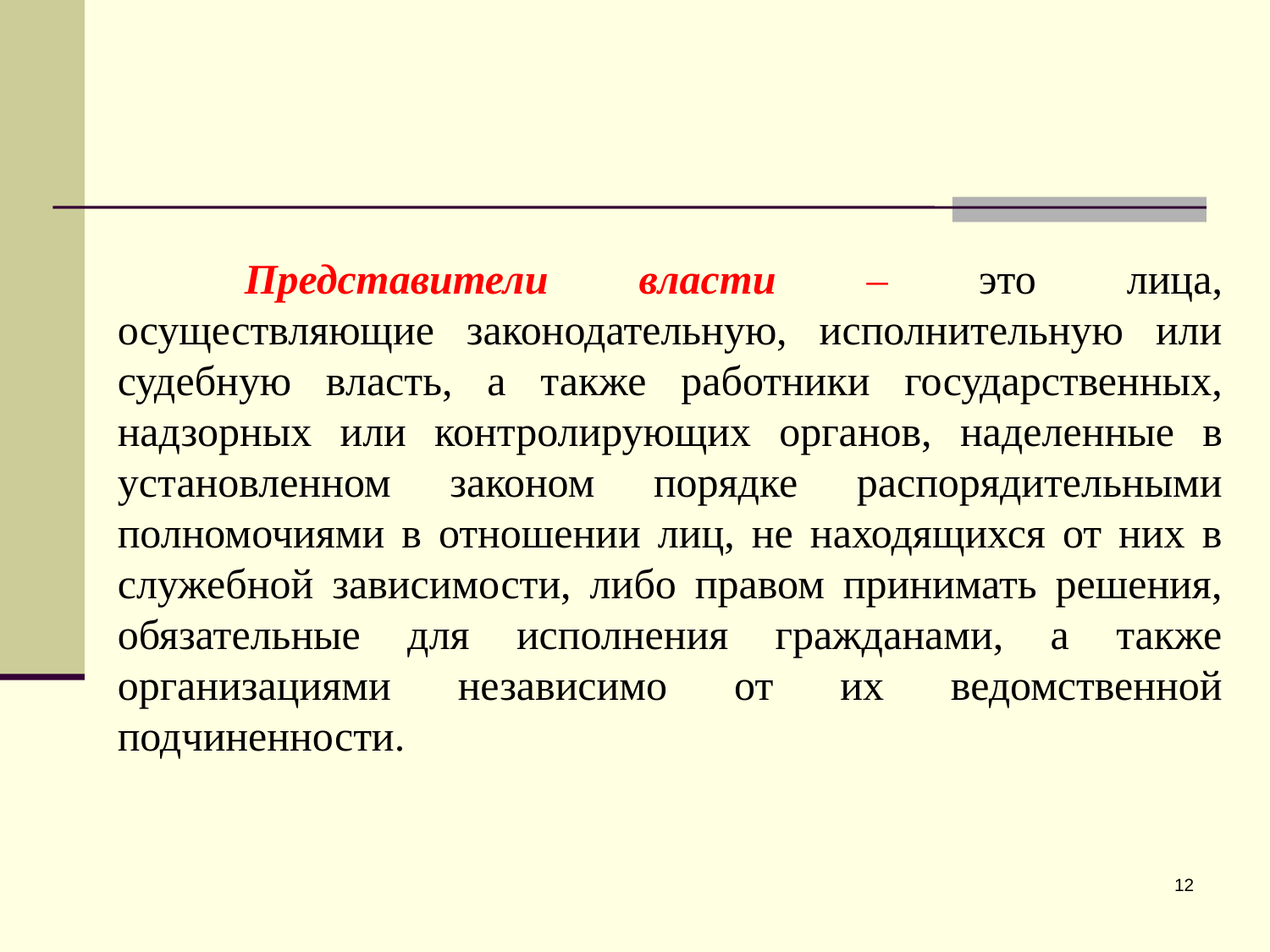

Представители власти – это лица, осуществляющие законодательную, исполнительную или судебную власть, а также работники государственных, надзорных или контролирующих органов, наделенные в установленном законом порядке распорядительными полномочиями в отношении лиц, не находящихся от них в служебной зависимости, либо правом принимать решения, обязательные для исполнения гражданами, а также организациями независимо от их ведомственной подчиненности.

12